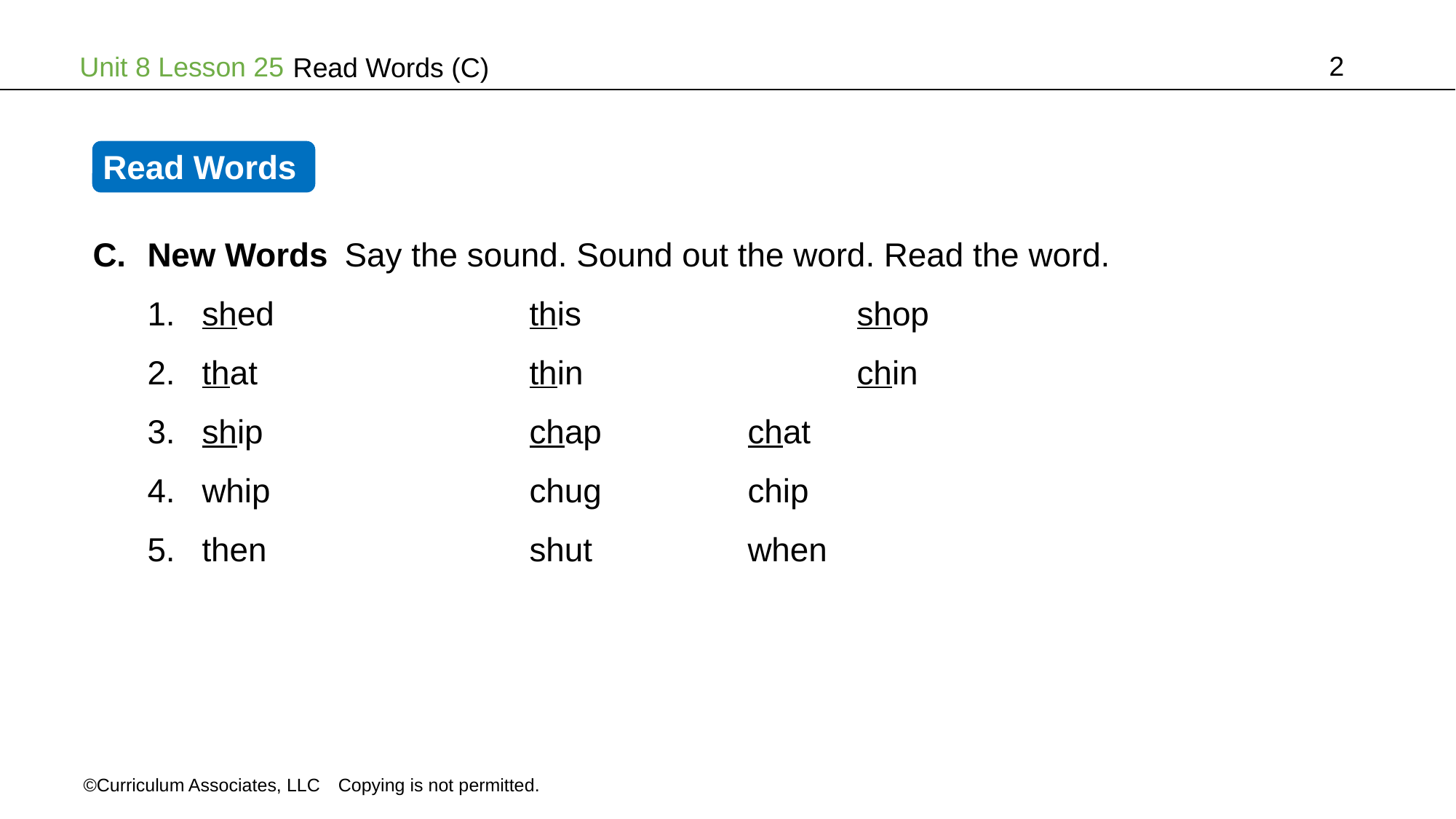

2
Read Words (C)

Read Words

New Words Say the sound. Sound out the word. Read the word.
shed			this			shop
that			thin			chin
ship			chap		chat
whip			chug		chip
then			shut		when